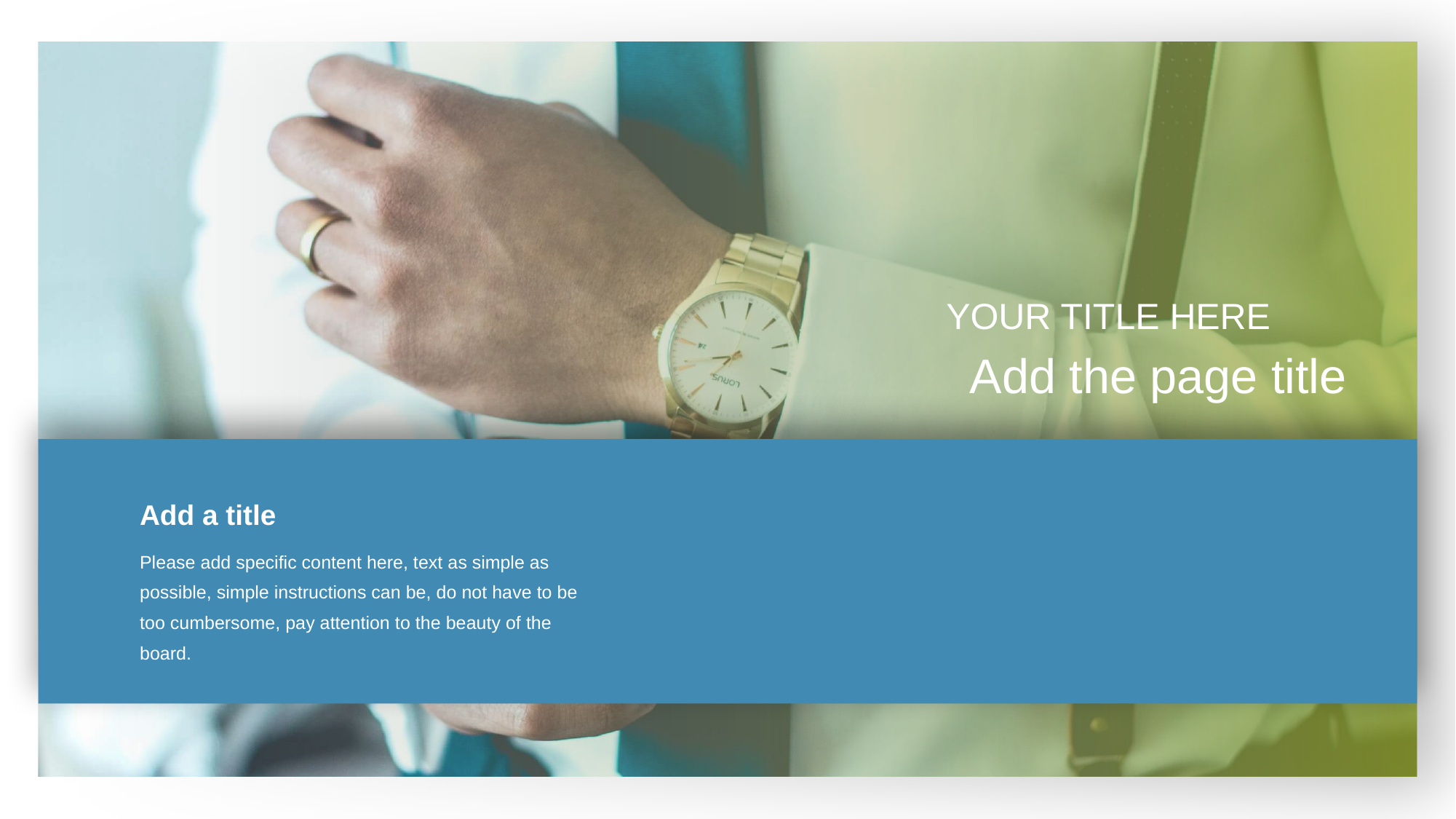

YOUR TITLE HERE
Add the page title

Add a title
Please add specific content here, text as simple as possible, simple instructions can be, do not have to be too cumbersome, pay attention to the beauty of the board.